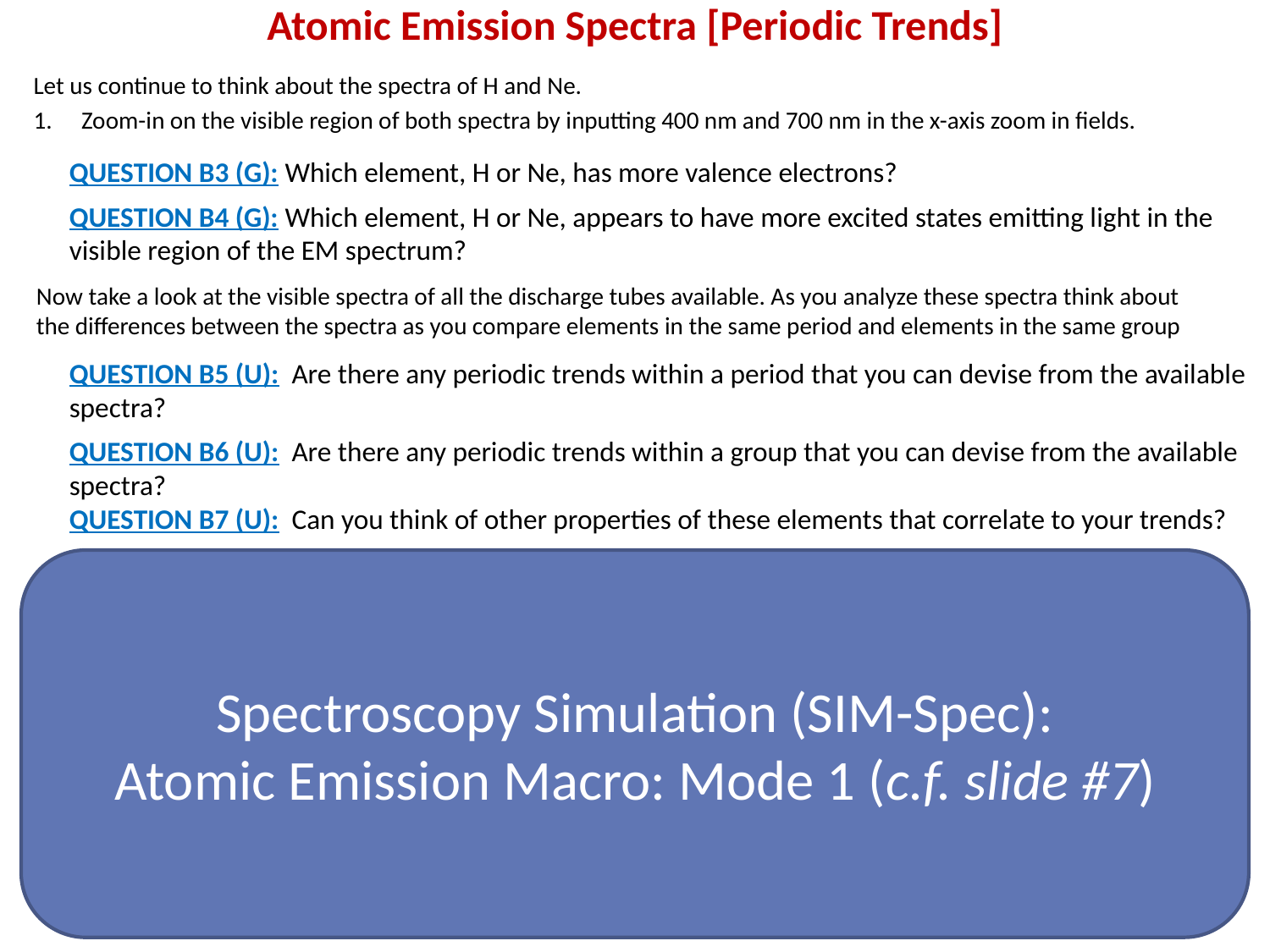

# Atomic Emission Spectra [Periodic Trends]
Let us continue to think about the spectra of H and Ne.
Zoom-in on the visible region of both spectra by inputting 400 nm and 700 nm in the x-axis zoom in fields.
QUESTION B3 (G): Which element, H or Ne, has more valence electrons?
QUESTION B4 (G): Which element, H or Ne, appears to have more excited states emitting light in the visible region of the EM spectrum?
Now take a look at the visible spectra of all the discharge tubes available. As you analyze these spectra think about the differences between the spectra as you compare elements in the same period and elements in the same group
QUESTION B5 (U):  Are there any periodic trends within a period that you can devise from the available spectra?
QUESTION B6 (U):  Are there any periodic trends within a group that you can devise from the available spectra?
QUESTION B7 (U):  Can you think of other properties of these elements that correlate to your trends?
Spectroscopy Simulation (SIM-Spec):
Atomic Emission Macro: Mode 1 (c.f. slide #7)